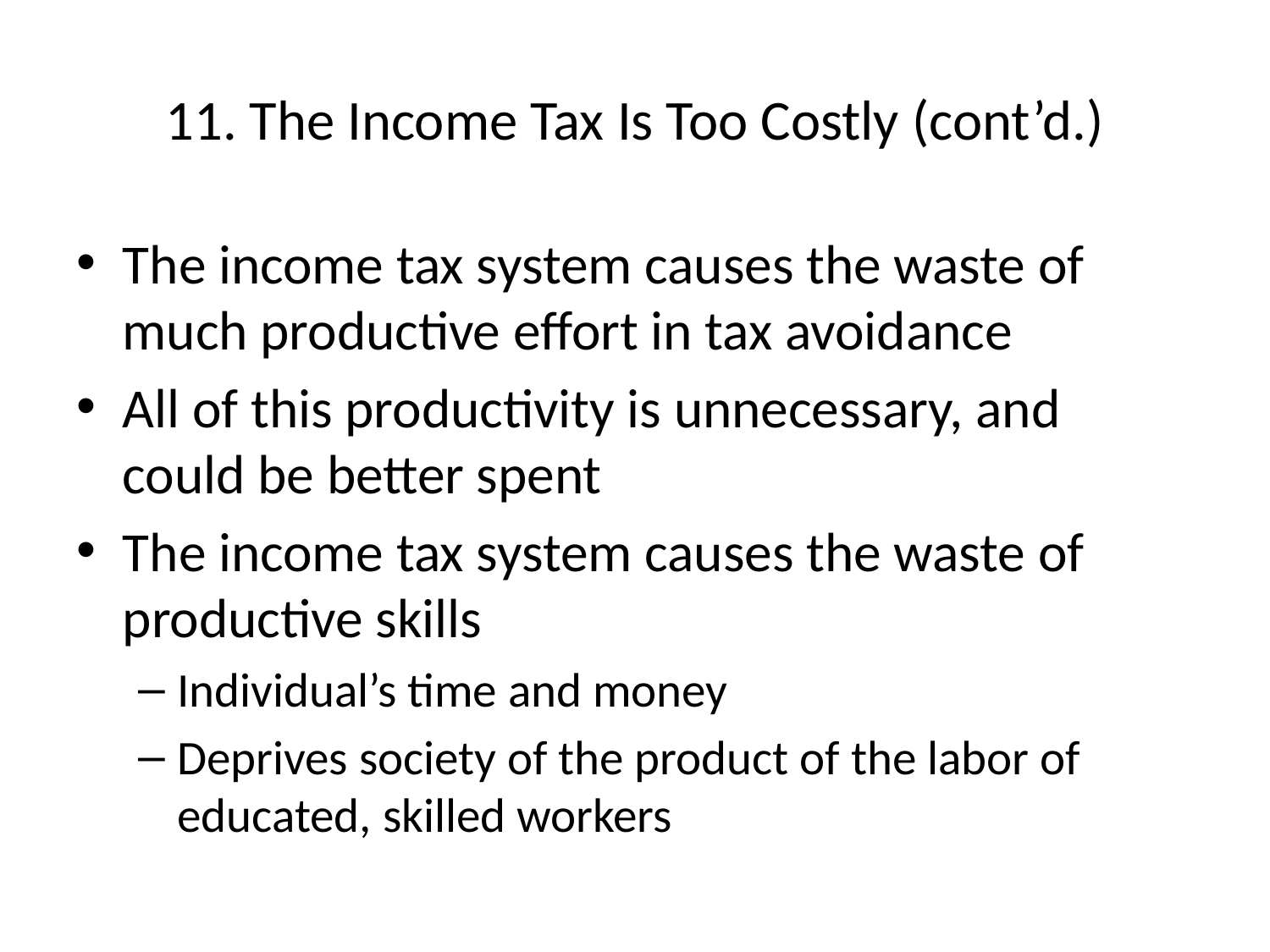

# 11. The Income Tax Is Too Costly (cont’d.)
The income tax system causes the waste of much productive effort in tax avoidance
All of this productivity is unnecessary, and could be better spent
The income tax system causes the waste of productive skills
Individual’s time and money
Deprives society of the product of the labor of educated, skilled workers